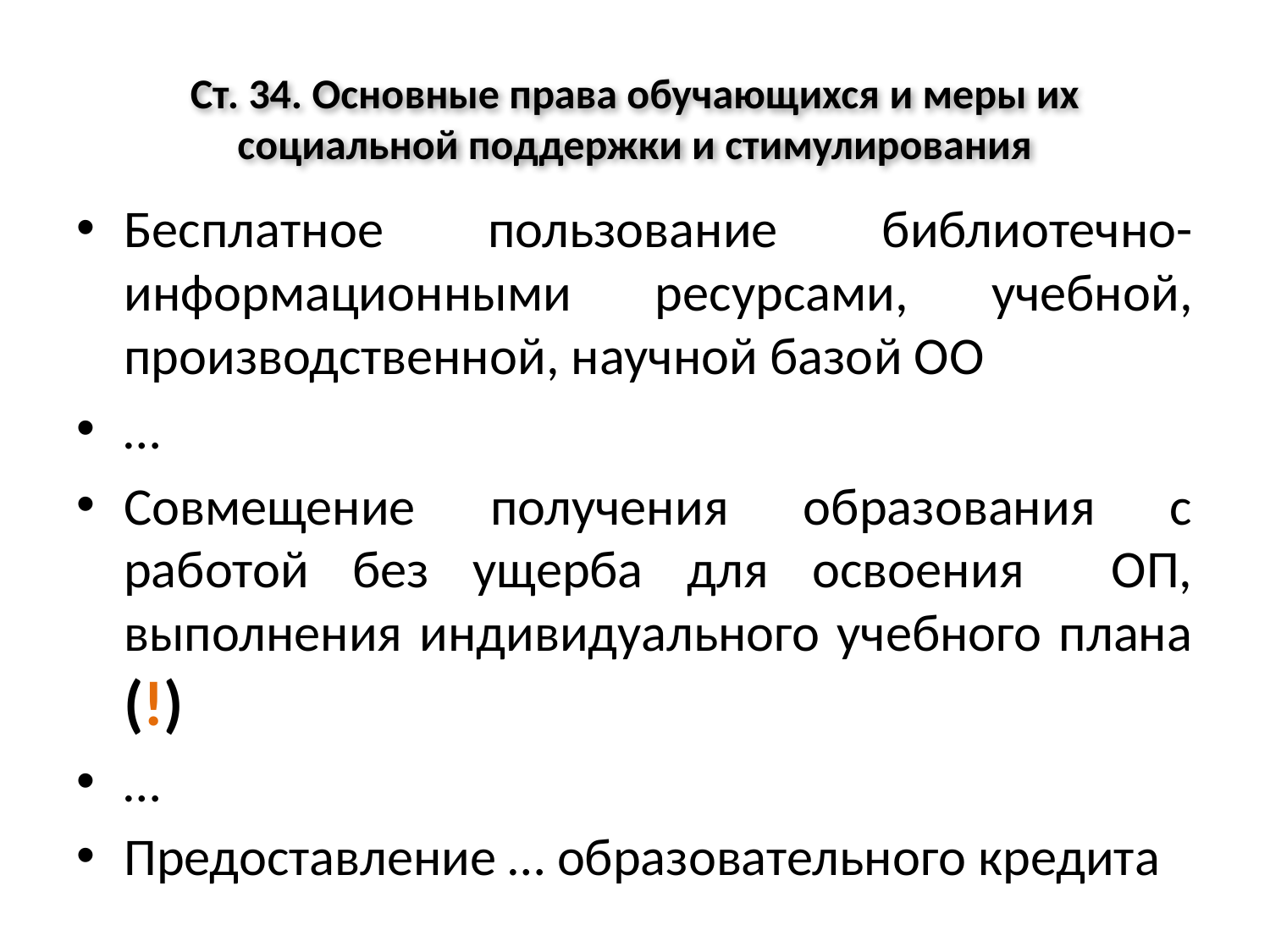

# Ст. 34. Основные права обучающихся и меры их социальной поддержки и стимулирования
Бесплатное пользование библиотечно-информационными ресурсами, учебной, производственной, научной базой ОО
…
Совмещение получения образования с работой без ущерба для освоения  ОП, выполнения индивидуального учебного плана (!)
…
Предоставление … образовательного кредита